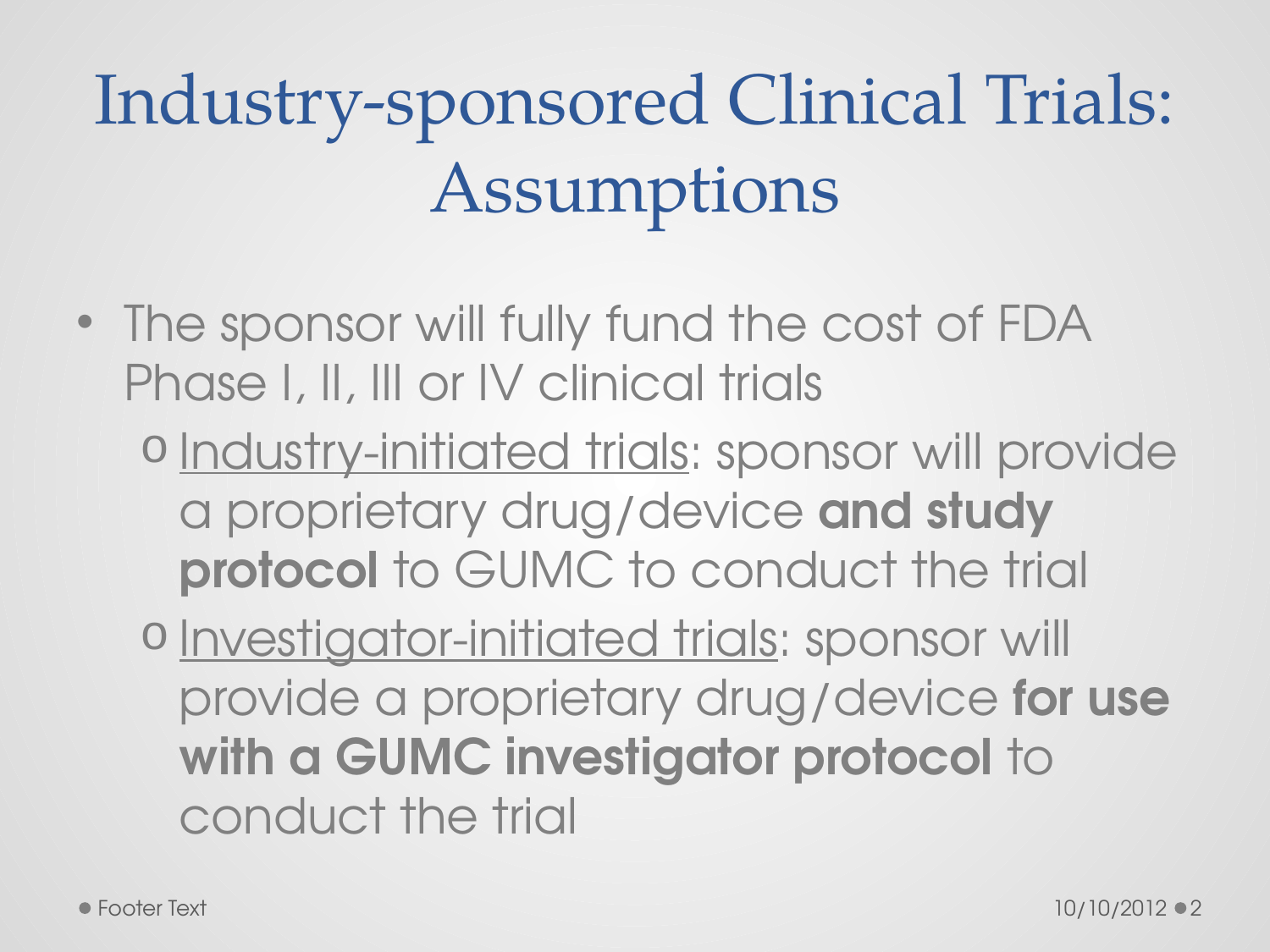

# Industry-sponsored Clinical Trials: Assumptions
The sponsor will fully fund the cost of FDA Phase I, II, III or IV clinical trials
Industry-initiated trials: sponsor will provide a proprietary drug/device and study protocol to GUMC to conduct the trial
Investigator-initiated trials: sponsor will provide a proprietary drug/device for use with a GUMC investigator protocol to conduct the trial

Footer Text
10/10/2012
2